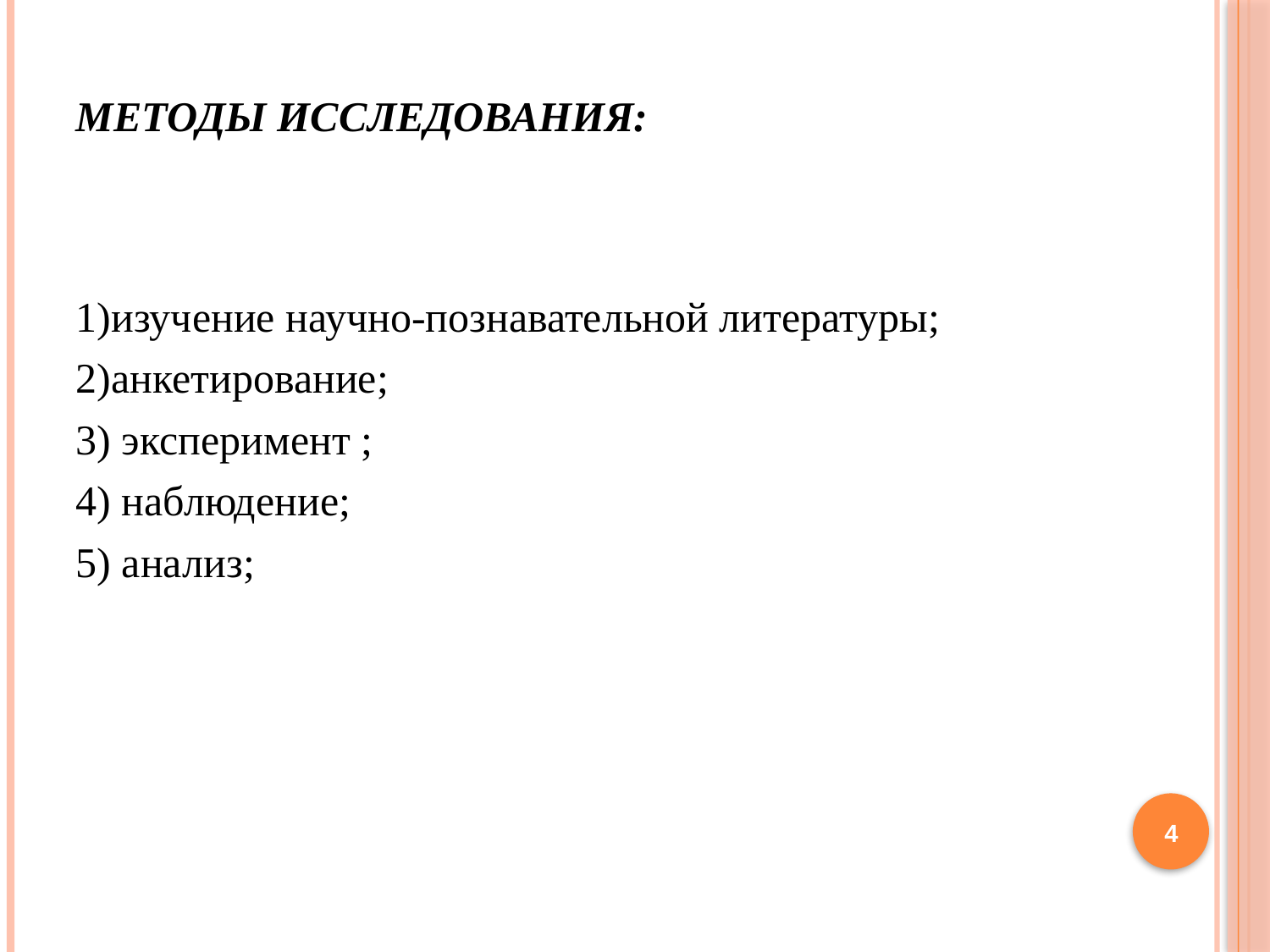

# Методы исследования:

1)изучение научно-познавательной литературы;
2)анкетирование;
3) эксперимент ;
4) наблюдение;
5) анализ;

4